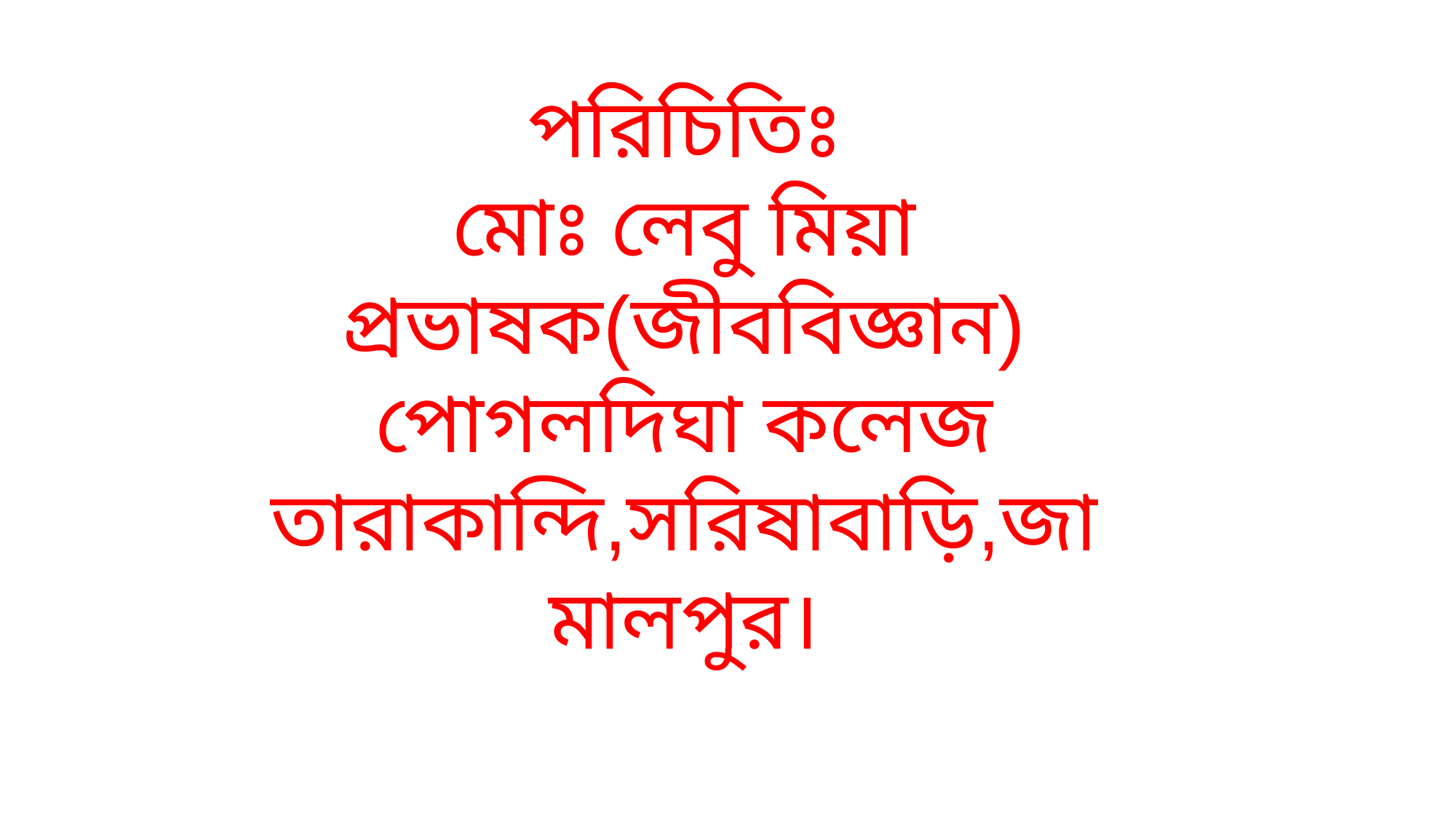

পরিচিতিঃ
মোঃ লেবু মিয়া
প্রভাষক(জীববিজ্ঞান)
পোগলদিঘা কলেজ
তারাকান্দি,সরিষাবাড়ি,জামালপুর।